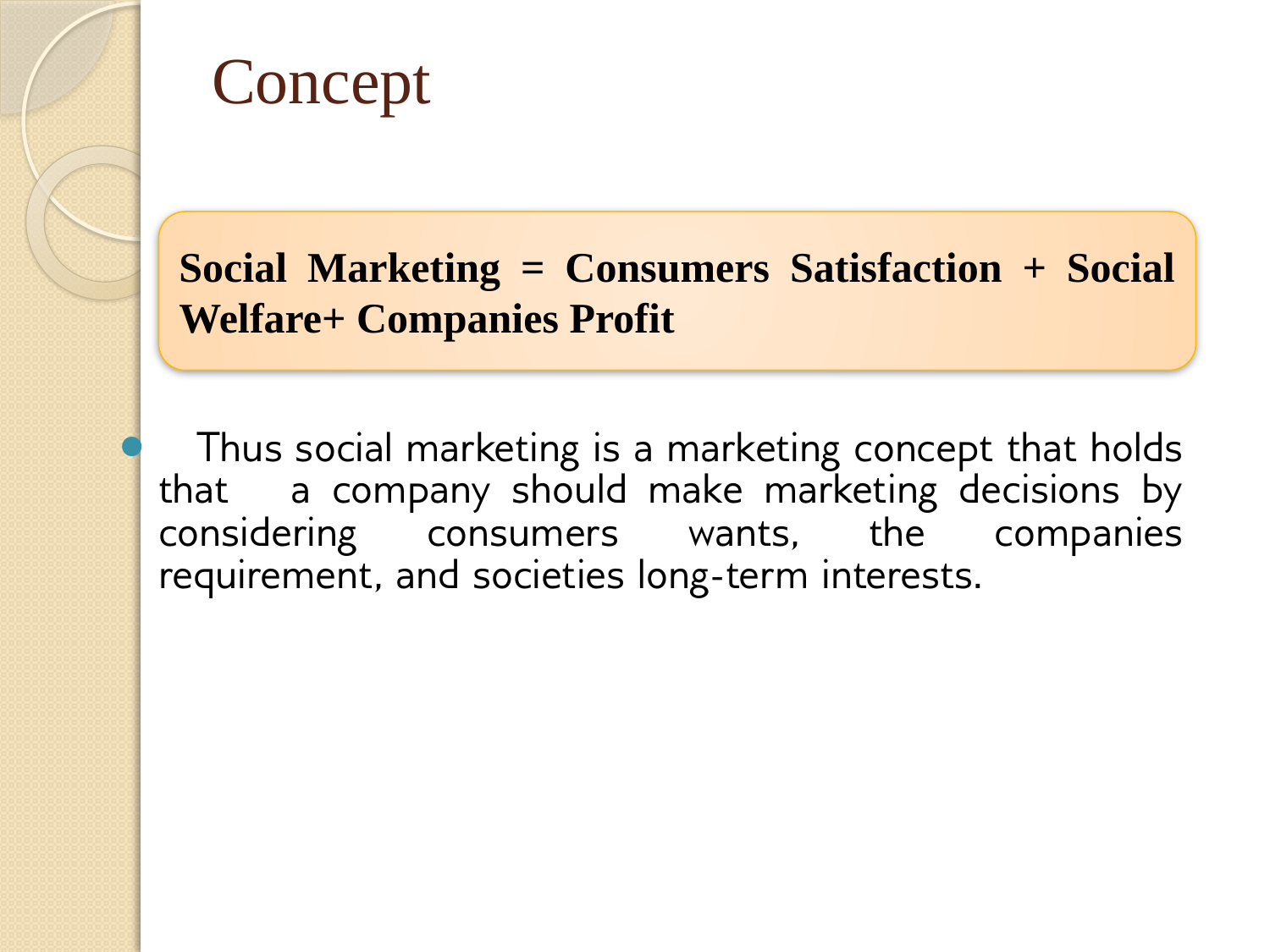

# Concept
Social Marketing = Consumers Satisfaction + Social Welfare+ Companies Profit

   Thus social marketing is a marketing concept that holds that   a company should make marketing decisions by considering consumers wants, the companies requirement, and societies long-term interests.